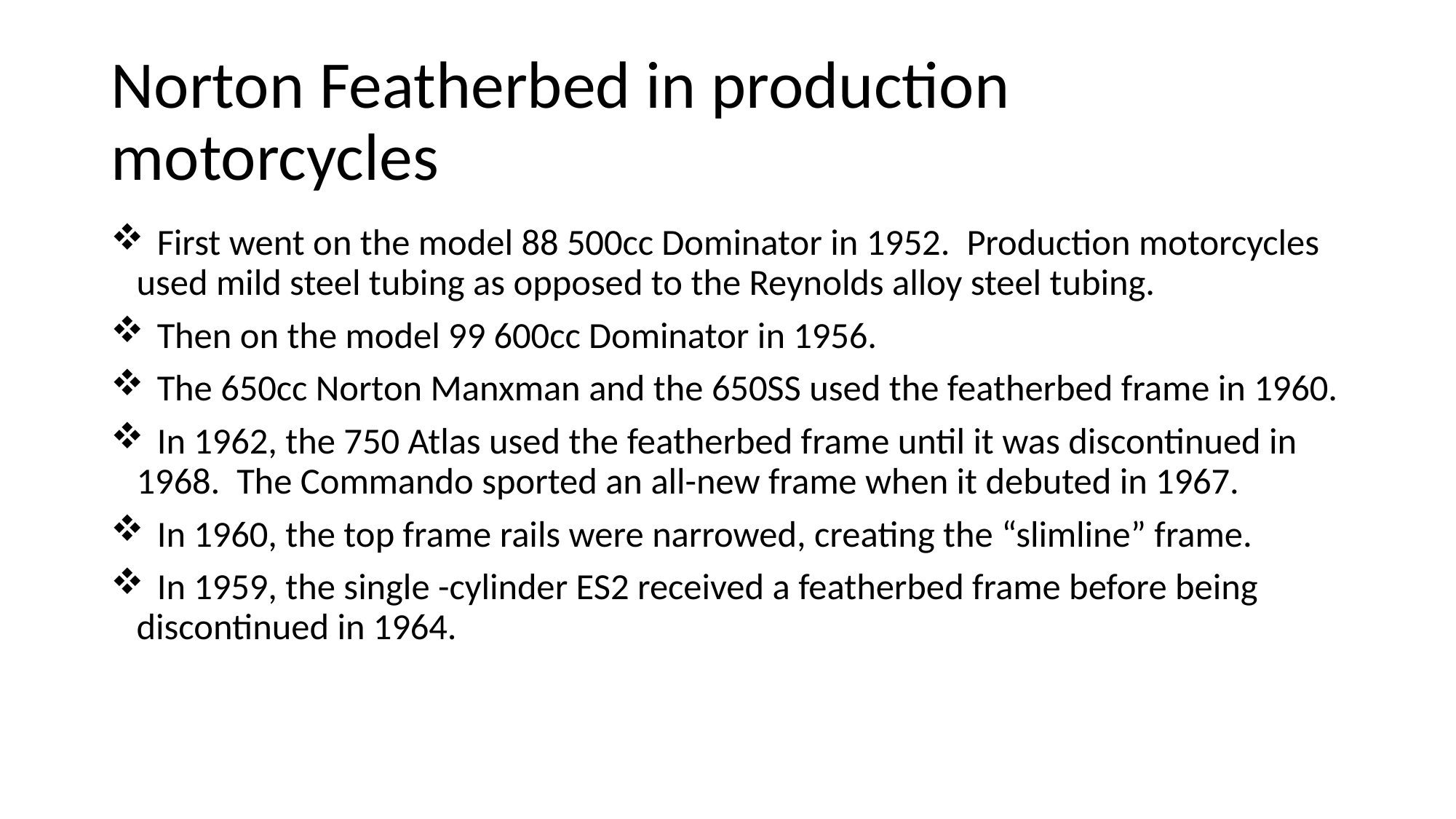

# Norton Featherbed in production motorcycles
  First went on the model 88 500cc Dominator in 1952.  Production motorcycles used mild steel tubing as opposed to the Reynolds alloy steel tubing.
  Then on the model 99 600cc Dominator in 1956.
  The 650cc Norton Manxman and the 650SS used the featherbed frame in 1960.
  In 1962, the 750 Atlas used the featherbed frame until it was discontinued in 1968.  The Commando sported an all-new frame when it debuted in 1967.
  In 1960, the top frame rails were narrowed, creating the “slimline” frame.
  In 1959, the single -cylinder ES2 received a featherbed frame before being discontinued in 1964.